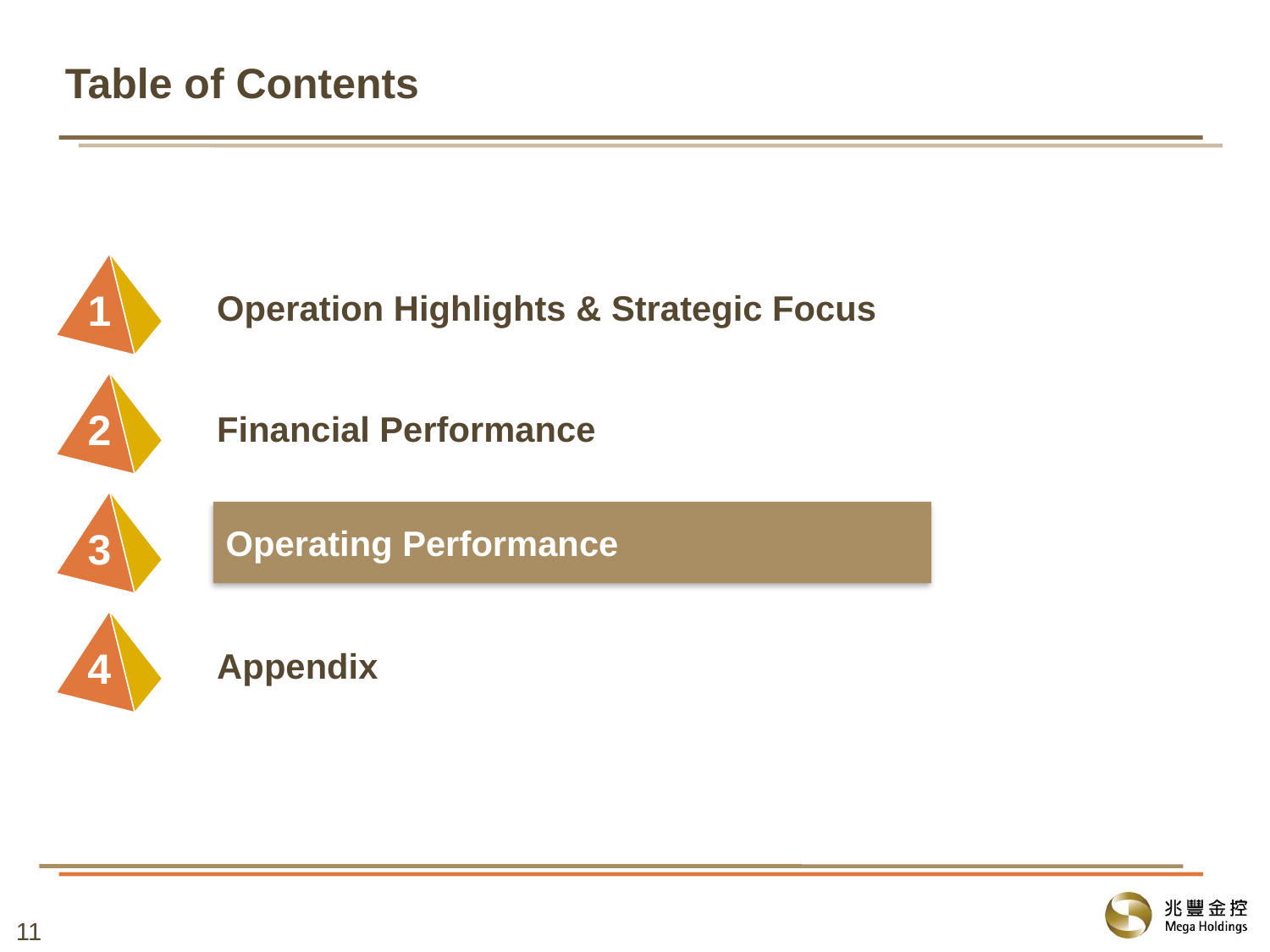

# Table of Contents

1
Operation Highlights & Strategic Focus

2
Financial Performance

3
Operating Performance

4
Appendix